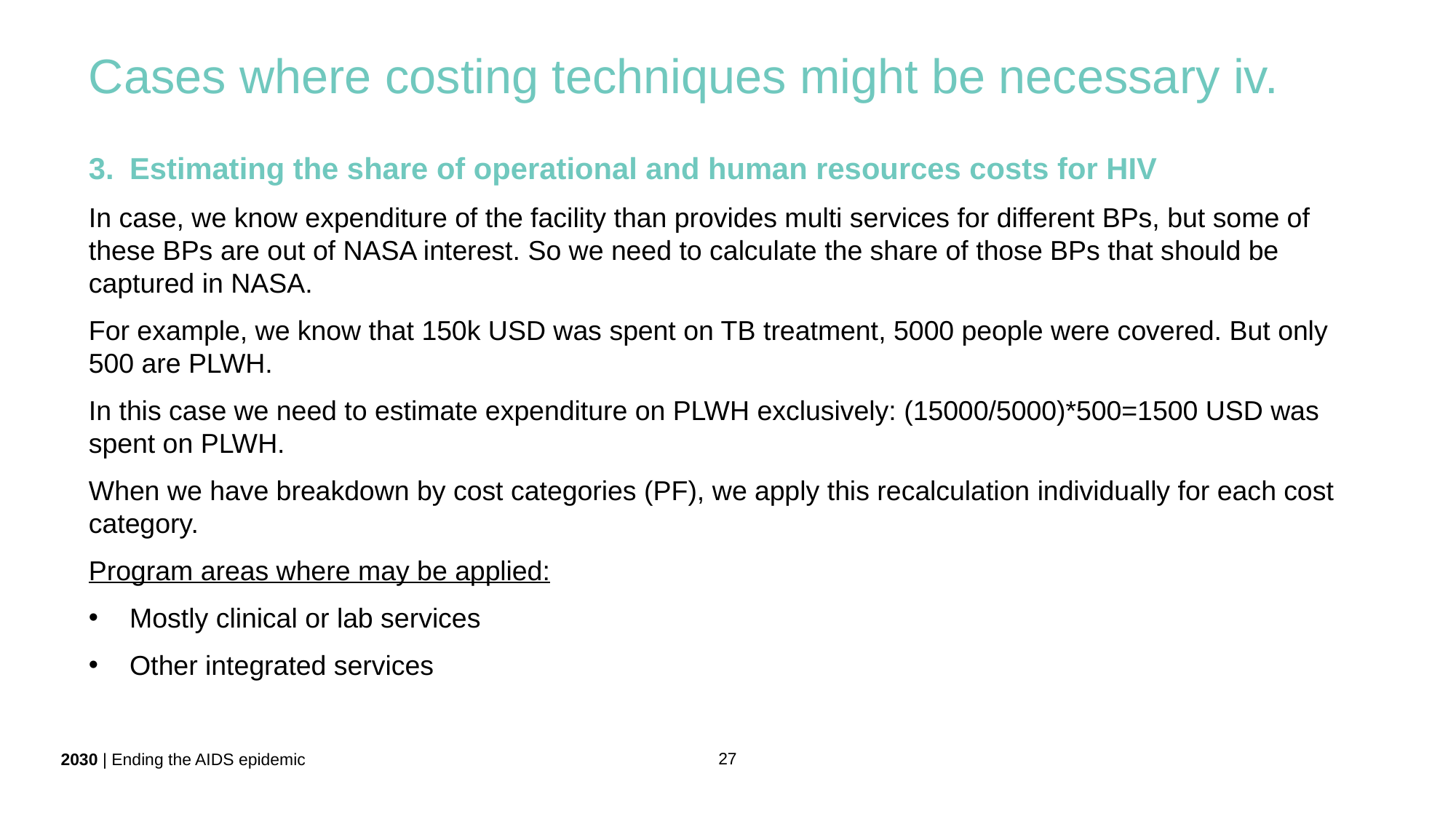

Cases where costing techniques might be necessary iv.
Estimating the share of operational and human resources costs for HIV
In case, we know expenditure of the facility than provides multi services for different BPs, but some of these BPs are out of NASA interest. So we need to calculate the share of those BPs that should be captured in NASA.
For example, we know that 150k USD was spent on TB treatment, 5000 people were covered. But only 500 are PLWH.
In this case we need to estimate expenditure on PLWH exclusively: (15000/5000)*500=1500 USD was spent on PLWH.
When we have breakdown by cost categories (PF), we apply this recalculation individually for each cost category.
Program areas where may be applied:
Mostly clinical or lab services
Other integrated services
27